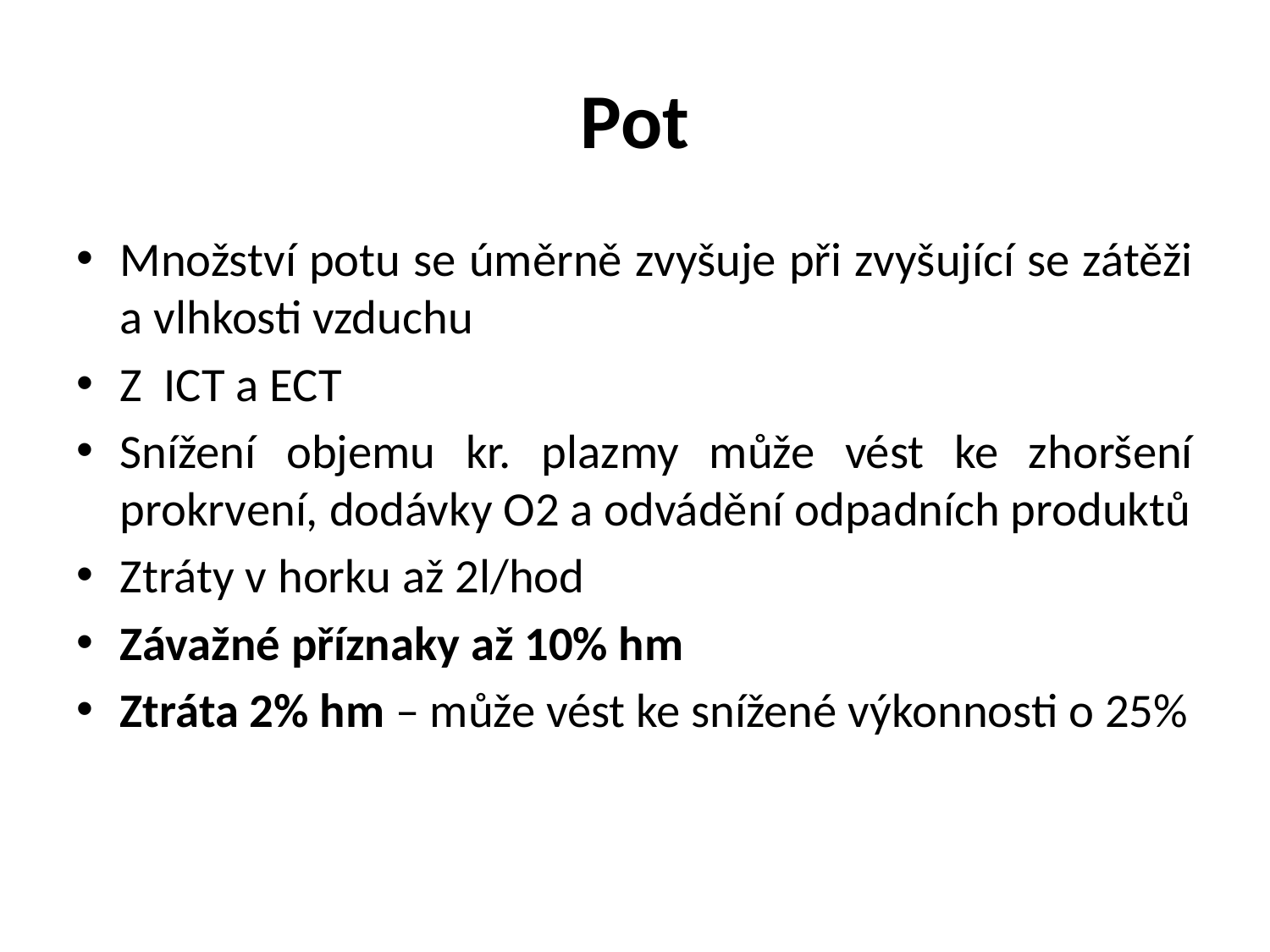

# Pot
Množství potu se úměrně zvyšuje při zvyšující se zátěži a vlhkosti vzduchu
Z  ICT a ECT
Snížení objemu kr. plazmy může vést ke zhoršení prokrvení, dodávky O2 a odvádění odpadních produktů
Ztráty v horku až 2l/hod
Závažné příznaky až 10% hm
Ztráta 2% hm – může vést ke snížené výkonnosti o 25%